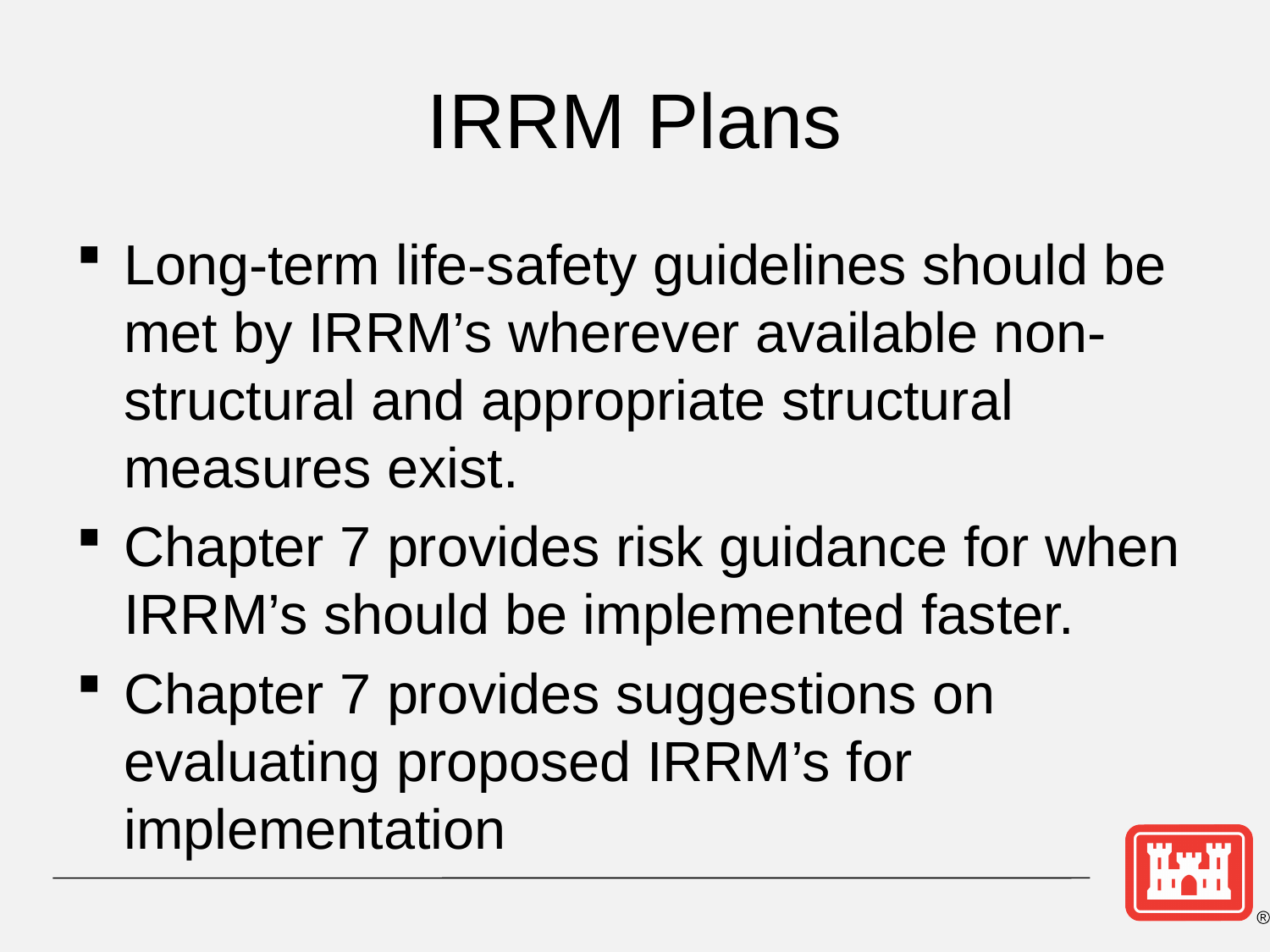

# IRRM Plans
Long-term life-safety guidelines should be met by IRRM’s wherever available non-structural and appropriate structural measures exist.
Chapter 7 provides risk guidance for when IRRM’s should be implemented faster.
Chapter 7 provides suggestions on evaluating proposed IRRM’s for implementation